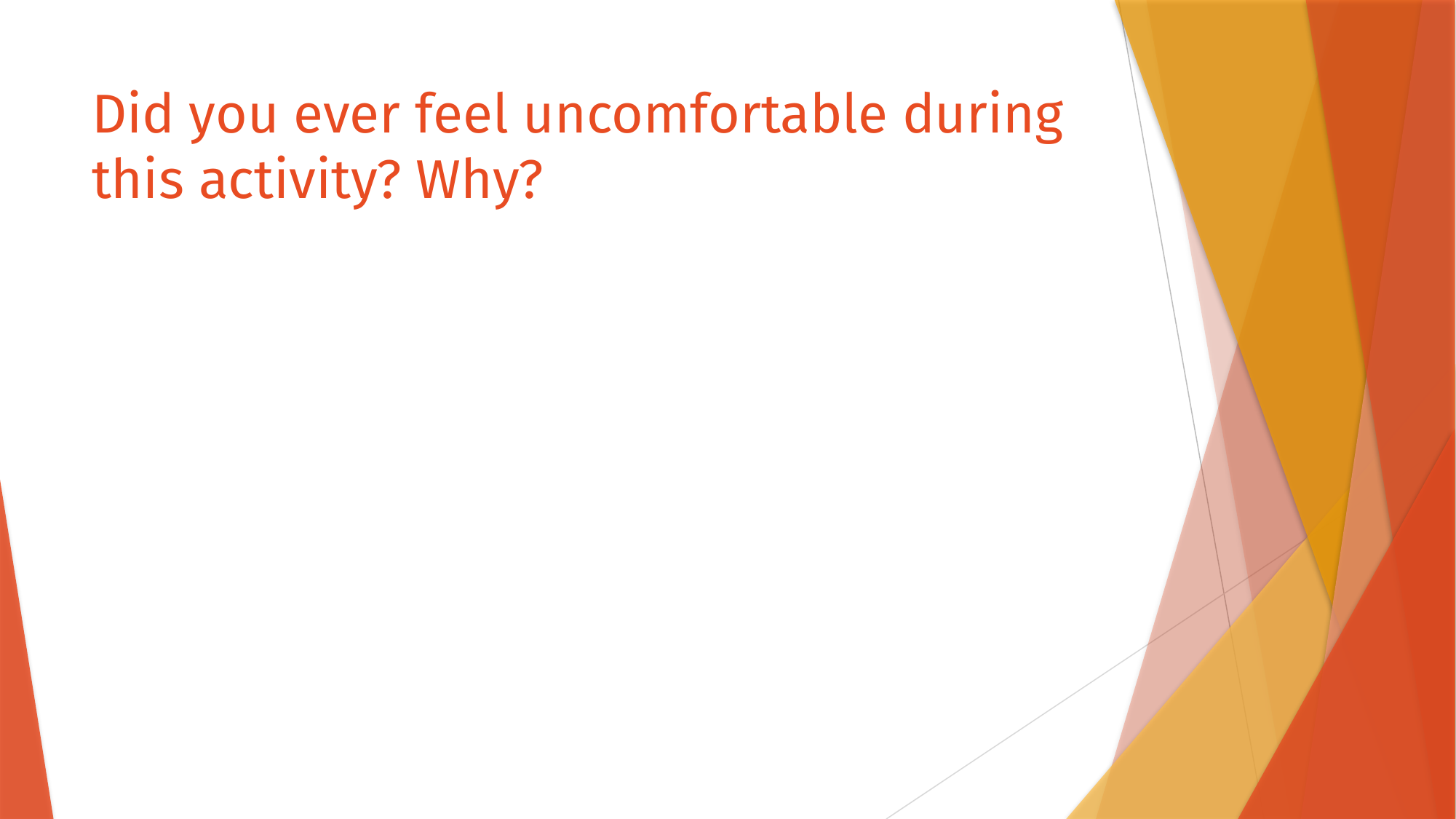

# Did you ever feel uncomfortable during this activity? Why?